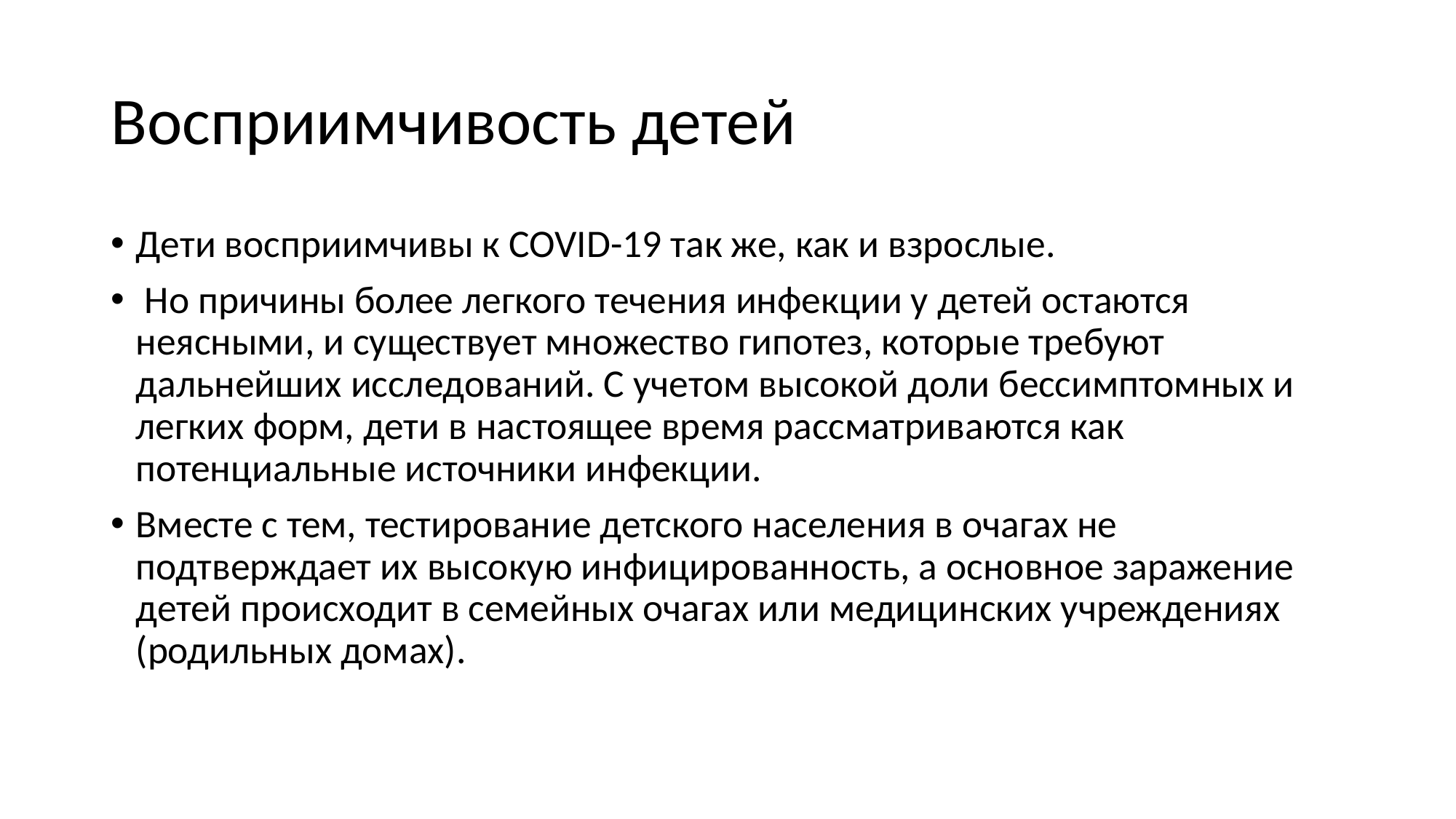

# Восприимчивость детей
Дети восприимчивы к COVID-19 так же, как и взрослые.
 Но причины более легкого течения инфекции у детей остаются неясными, и существует множество гипотез, которые требуют дальнейших исследований. С учетом высокой доли бессимптомных и легких форм, дети в настоящее время рассматриваются как потенциальные источники инфекции.
Вместе с тем, тестирование детского населения в очагах не подтверждает их высокую инфицированность, а основное заражение детей происходит в семейных очагах или медицинских учреждениях (родильных домах).